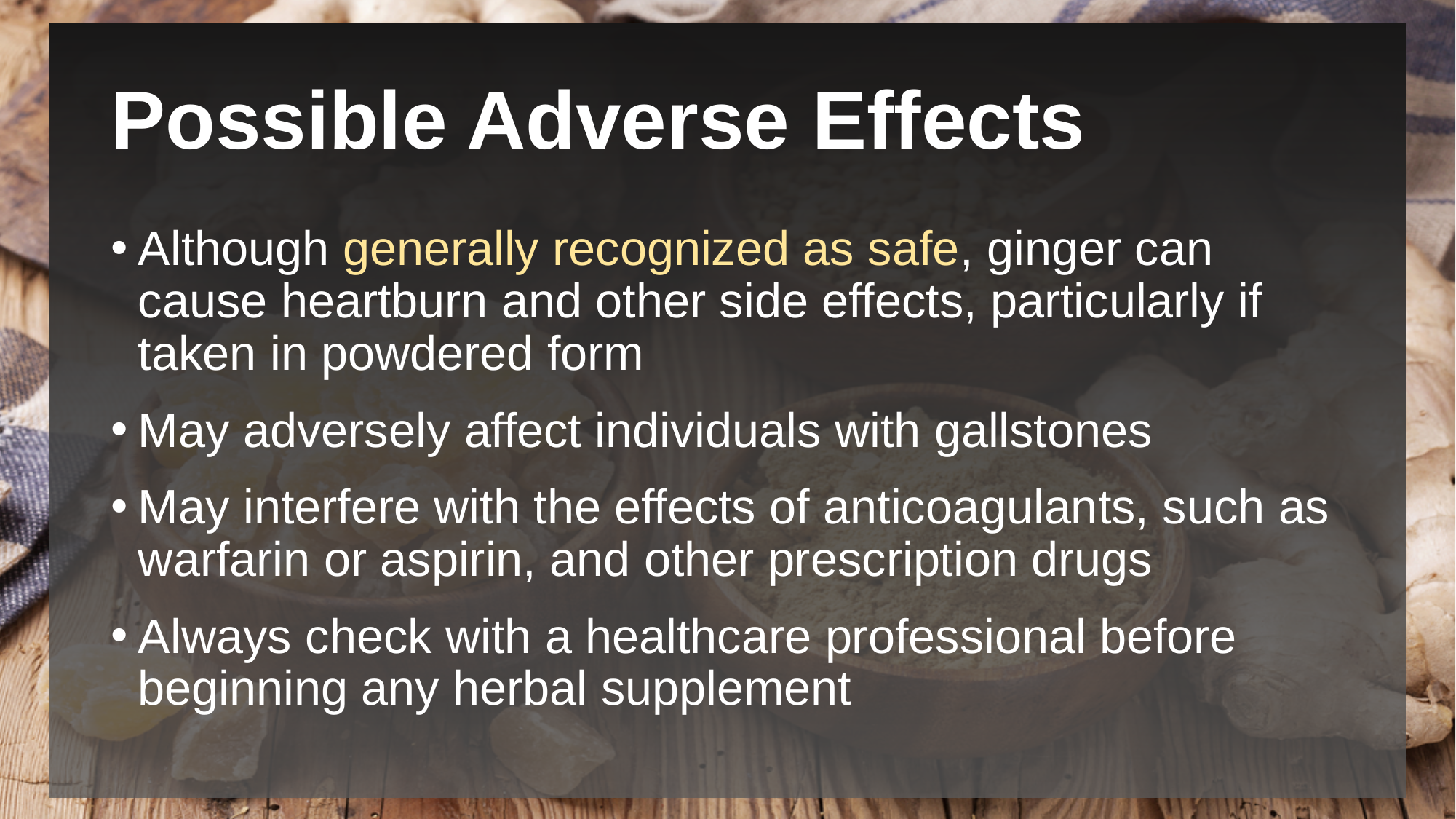

# Possible Adverse Effects
Although generally recognized as safe, ginger can cause heartburn and other side effects, particularly if taken in powdered form
May adversely affect individuals with gallstones
May interfere with the effects of anticoagulants, such as warfarin or aspirin, and other prescription drugs
Always check with a healthcare professional before beginning any herbal supplement